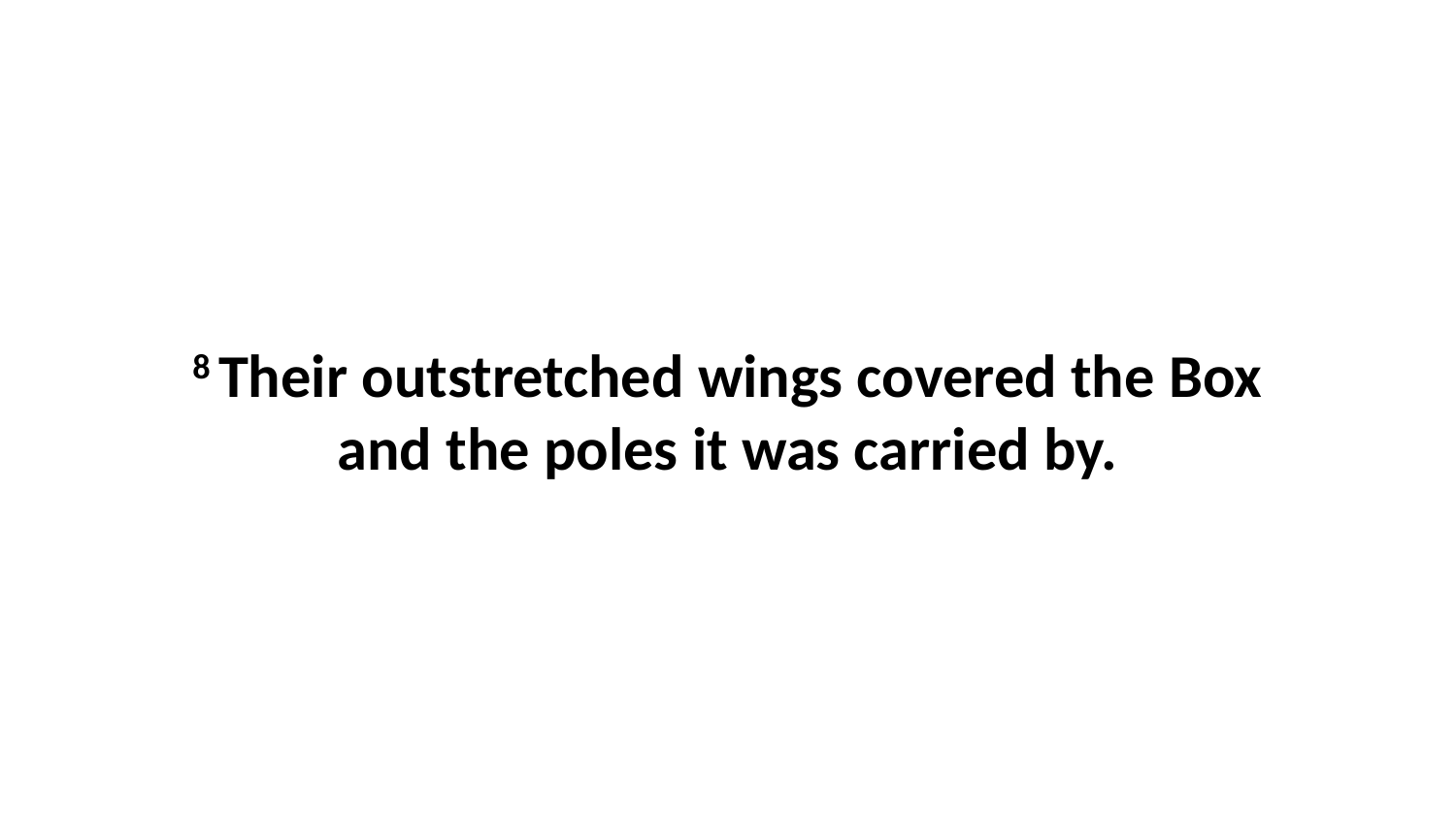

8 Their outstretched wings covered the Box and the poles it was carried by.